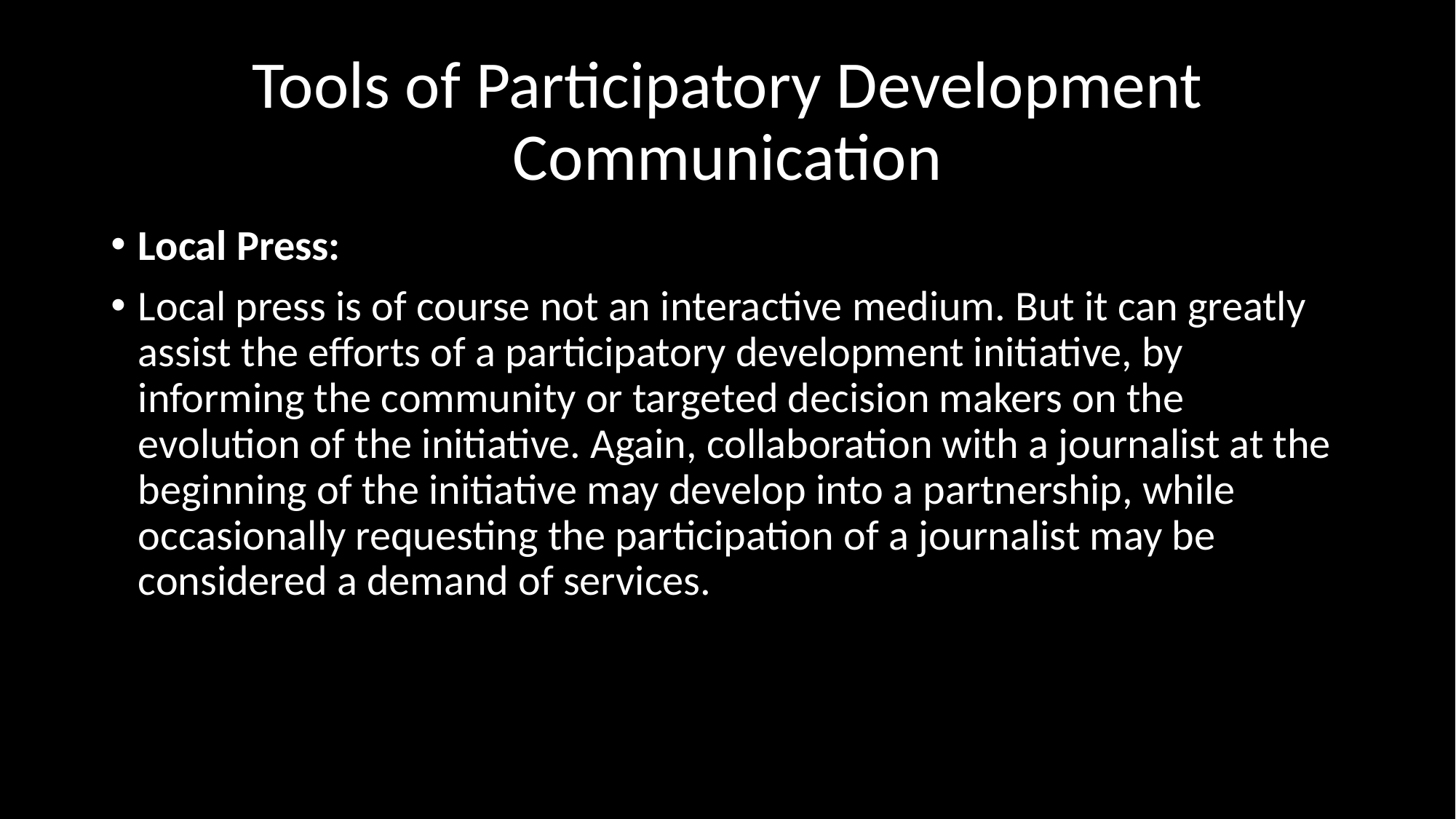

# Tools of Participatory Development Communication
Local Press:
Local press is of course not an interactive medium. But it can greatly assist the efforts of a participatory development initiative, by informing the community or targeted decision makers on the evolution of the initiative. Again, collaboration with a journalist at the beginning of the initiative may develop into a partnership, while occasionally requesting the participation of a journalist may be considered a demand of services.